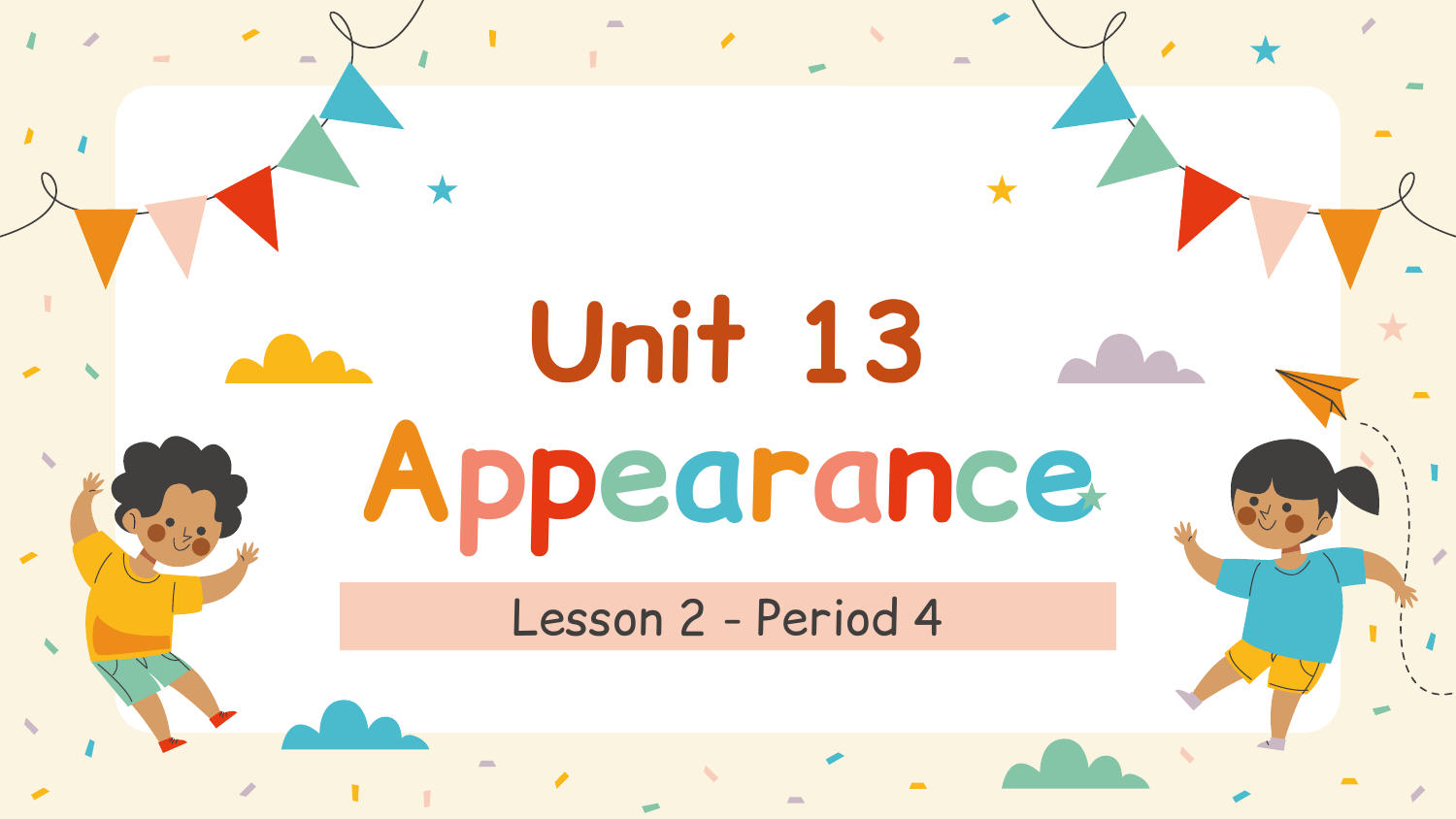

# Unit 13 Appearance

Lesson 2 - Period 4